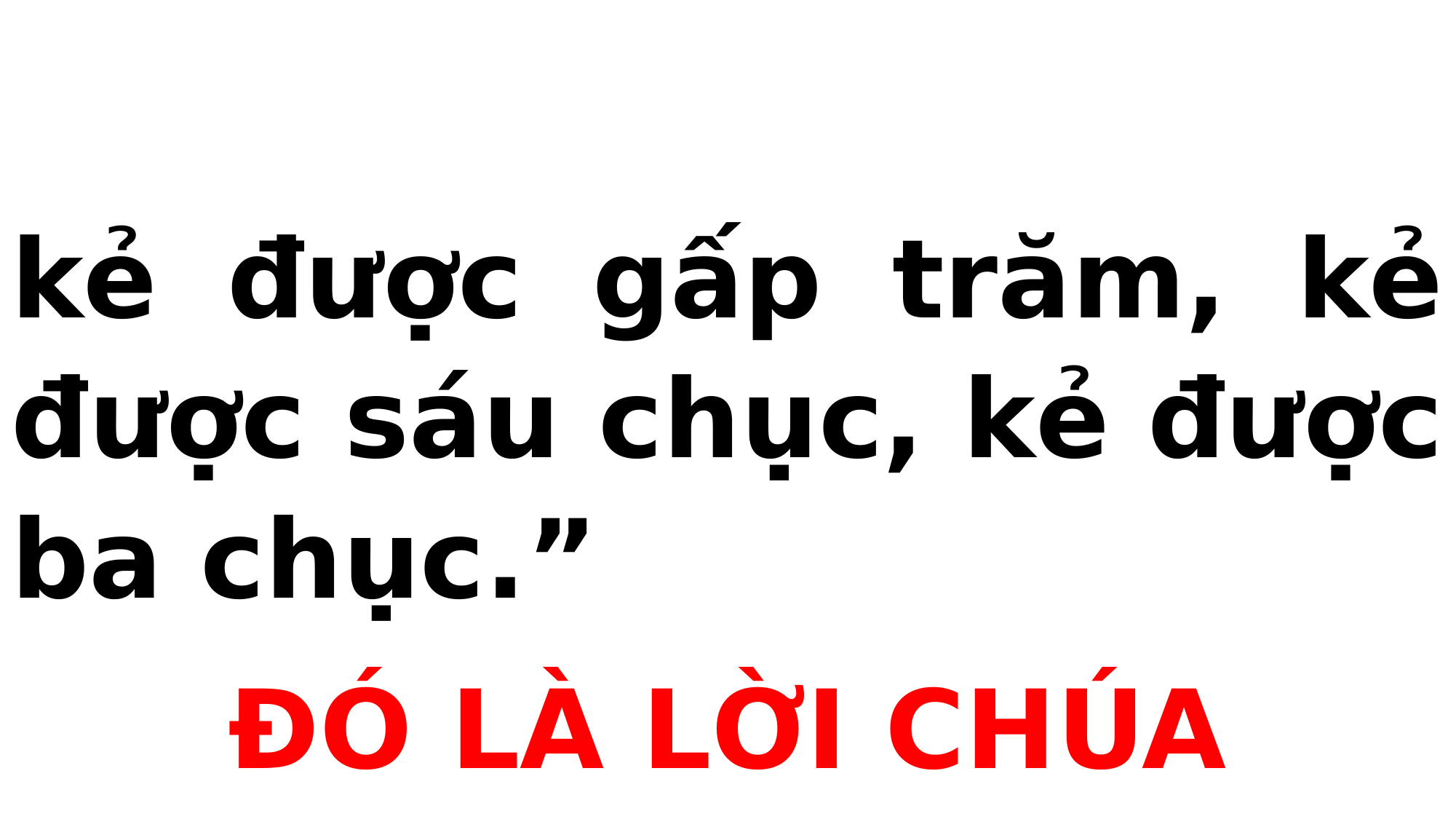

# kẻ được gấp trăm, kẻ được sáu chục, kẻ được ba chục.”
ĐÓ LÀ LỜI CHÚA